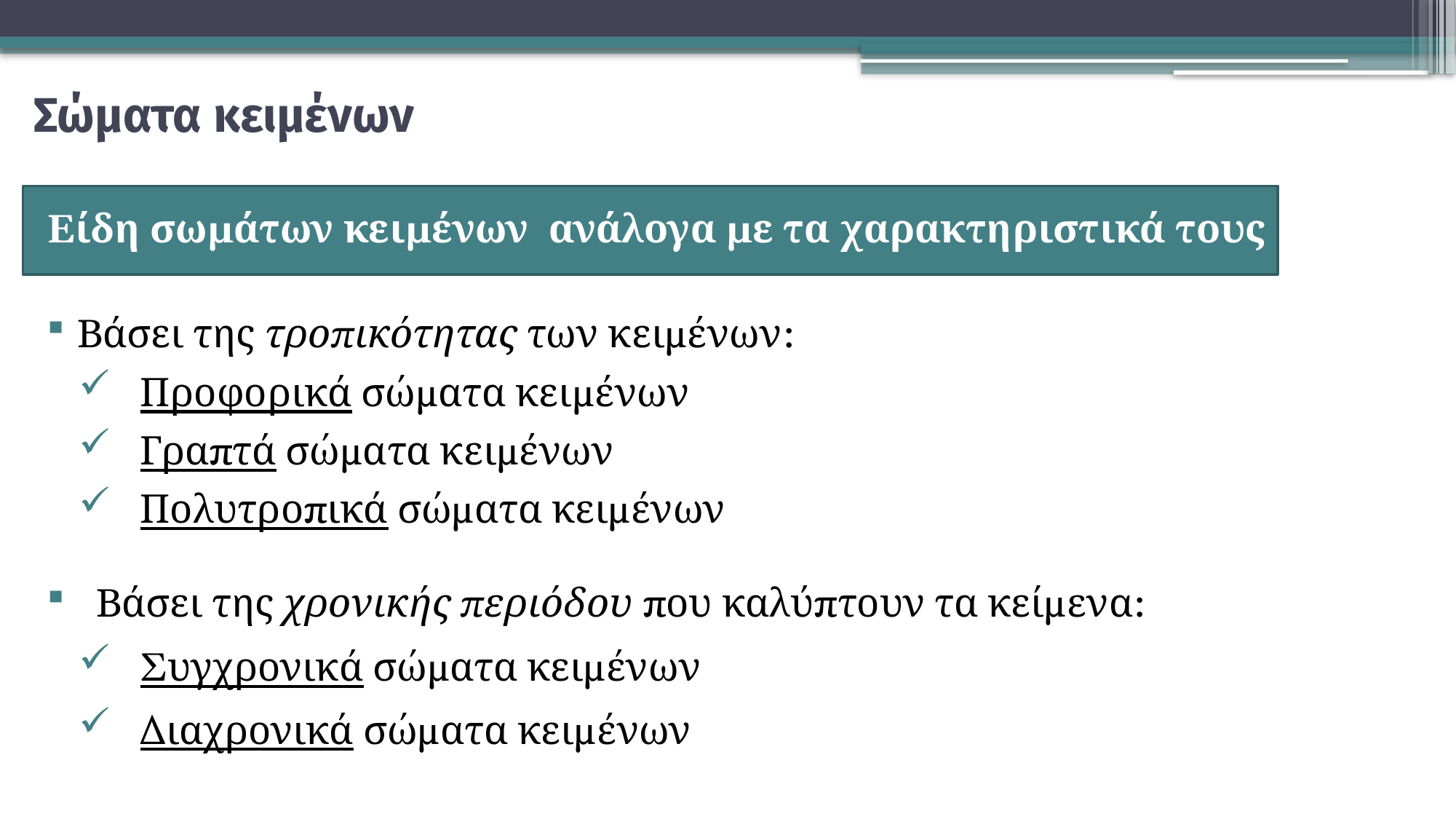

# Σώματα κειμένων

Βάσει της τροπικότητας των κειμένων:
Προφορικά σώματα κειμένων
Γραπτά σώματα κειμένων
Πολυτροπικά σώματα κειμένων

  Βάσει της χρονικής περιόδου που καλύπτουν τα κείμενα:
Συγχρονικά σώματα κειμένων
Διαχρονικά σώματα κειμένων

Είδη σωμάτων κειμένων  ανάλογα με τα χαρακτηριστικά τους